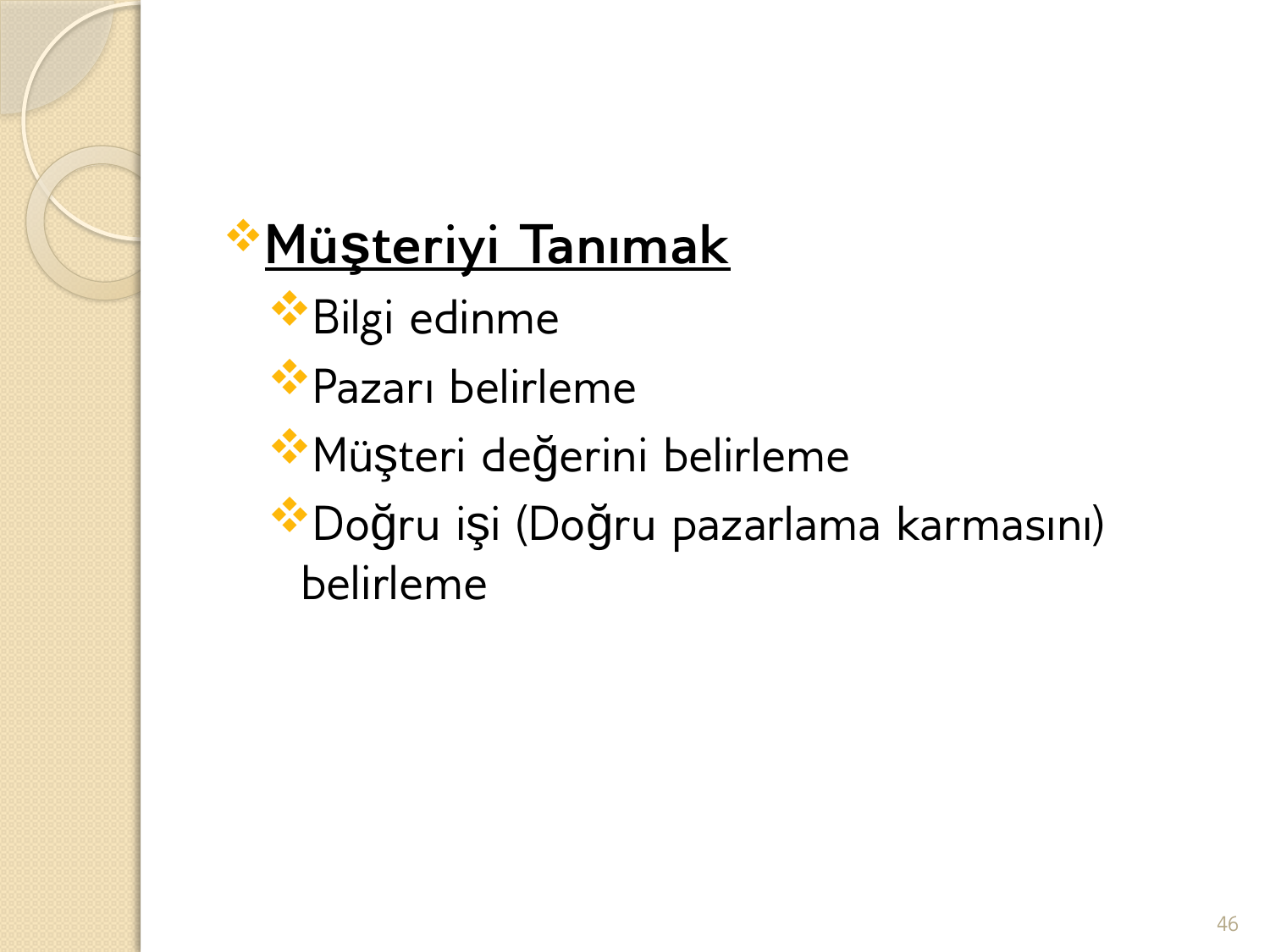

#
Müşteriyi Tanımak
Bilgi edinme
Pazarı belirleme
Müşteri değerini belirleme
Doğru işi (Doğru pazarlama karmasını) belirleme
46